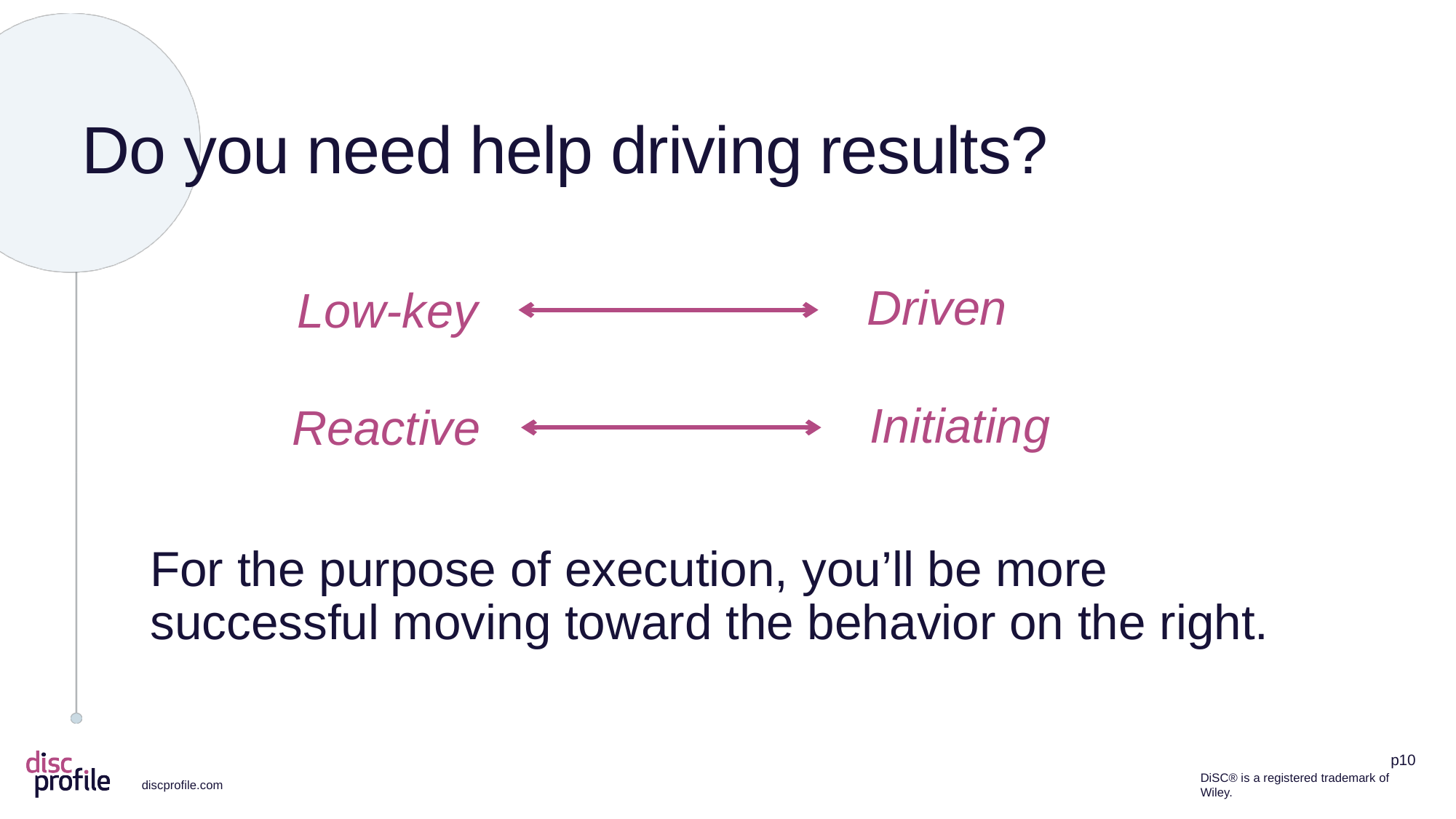

# Do you need help driving results?
Driven
Low-key
Initiating
Reactive
For the purpose of execution, you’ll be more successful moving toward the behavior on the right.